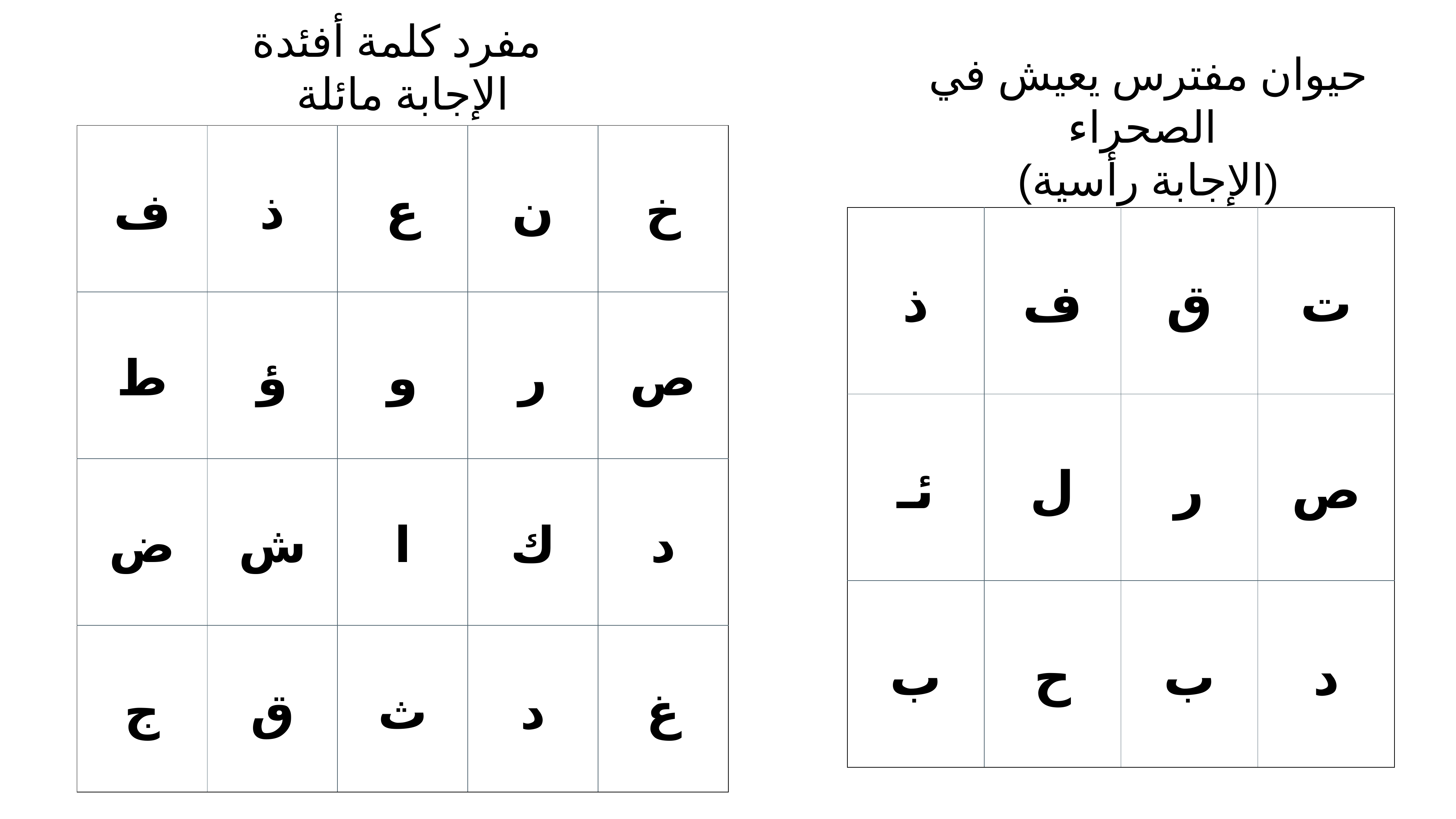

مفرد كلمة أفئدة
الإجابة مائلة
حيوان مفترس يعيش في الصحراء
(الإجابة رأسية)
| ف | ذ | ع | ن | خ |
| --- | --- | --- | --- | --- |
| ط | ؤ | و | ر | ص |
| ض | ش | ا | ك | د |
| ج | ق | ث | د | غ |
| ذ | ف | ق | ت |
| --- | --- | --- | --- |
| ئـ | ل | ر | ص |
| ب | ح | ب | د |